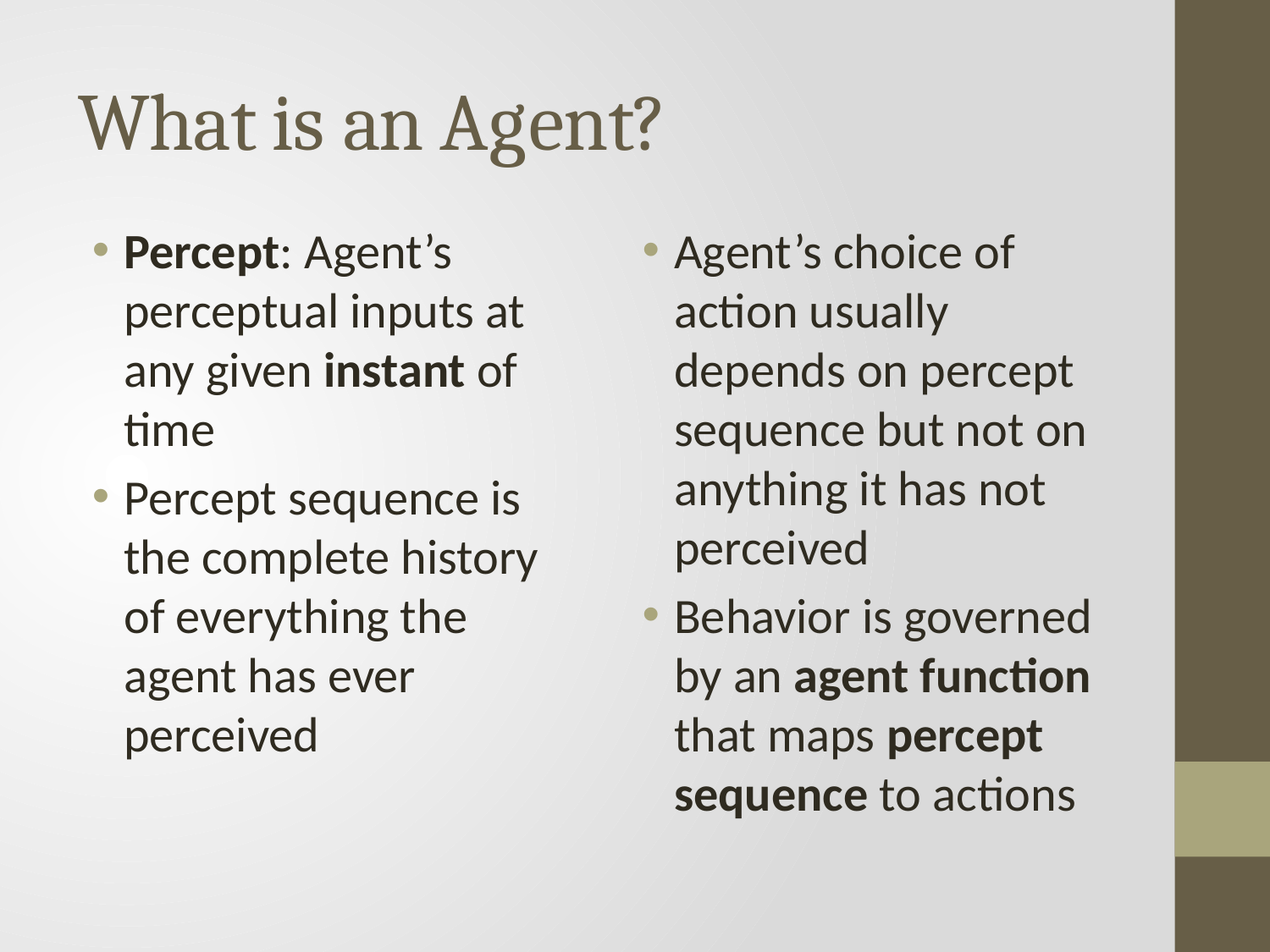

# What is an Agent?
Percept: Agent’s perceptual inputs at any given instant of time
Percept sequence is the complete history of everything the agent has ever perceived
Agent’s choice of action usually depends on percept sequence but not on anything it has not perceived
Behavior is governed by an agent function that maps percept sequence to actions